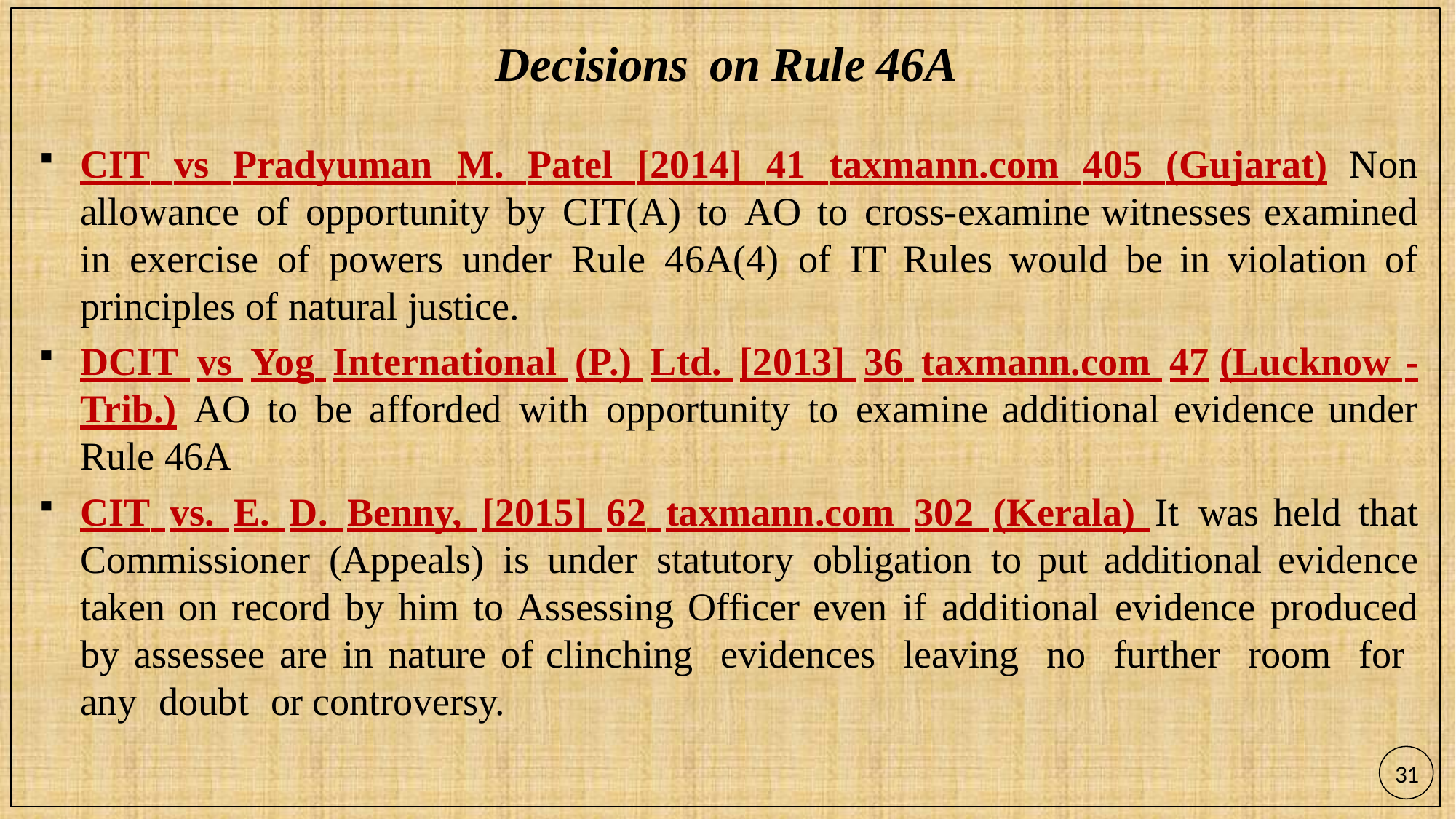

# Decisions  on Rule 46A
CIT vs Pradyuman M. Patel [2014] 41 taxmann.com 405 (Gujarat) Non allowance of opportunity by CIT(A) to AO to cross-examine witnesses examined in exercise of powers under Rule 46A(4) of IT Rules would be in violation of principles of natural justice.
DCIT vs Yog International (P.) Ltd. [2013] 36 taxmann.com 47 (Lucknow - Trib.) AO to be afforded with opportunity to examine additional evidence under Rule 46A
CIT vs. E. D. Benny, [2015] 62 taxmann.com 302 (Kerala) It was held that Commissioner (Appeals) is under statutory obligation to put additional evidence taken on record by him to Assessing Officer even if additional evidence produced by assessee are in nature of clinching  evidences  leaving  no  further  room  for  any  doubt  or controversy.

31